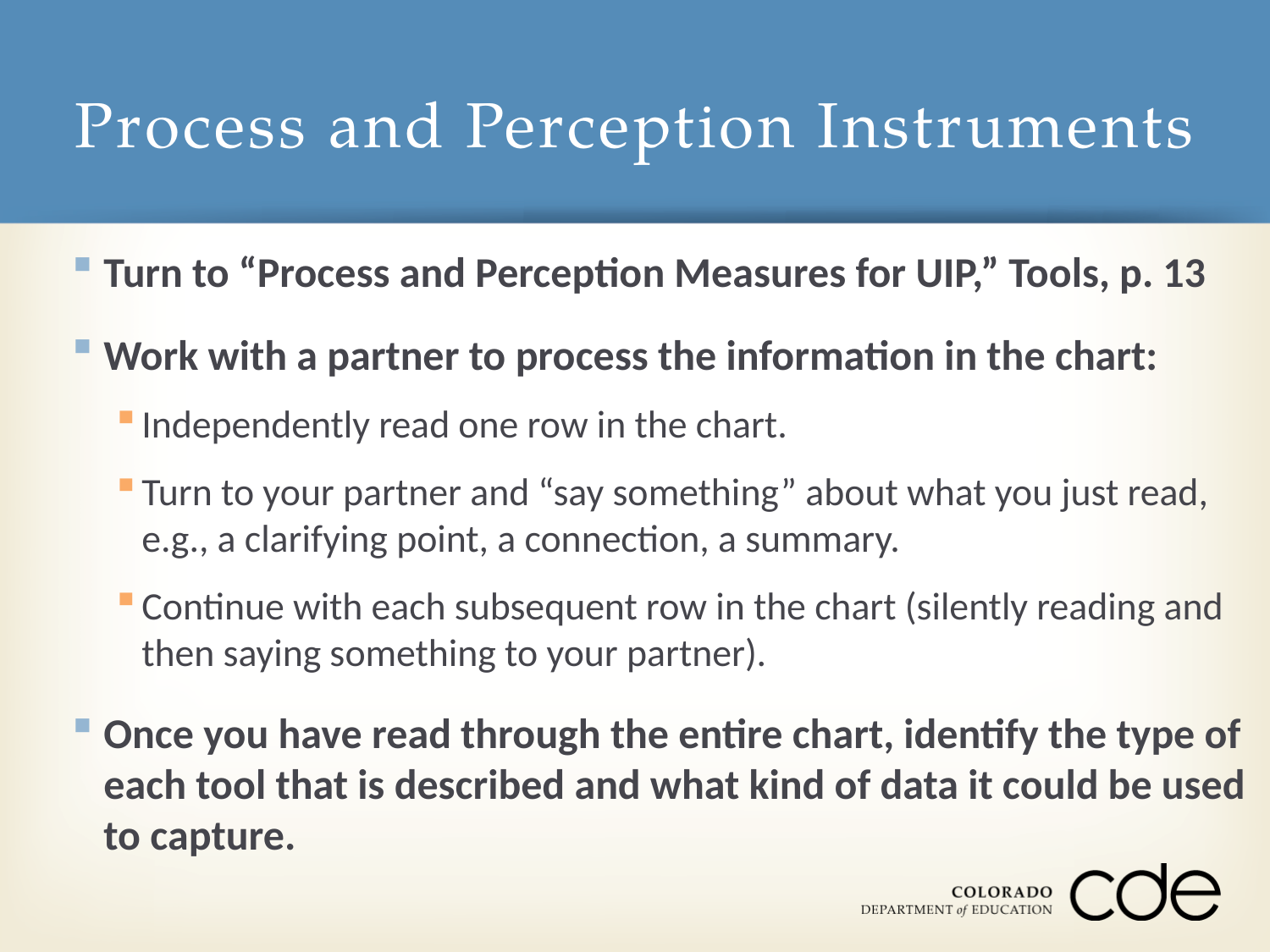

# Process and Perception Instruments
Turn to “Process and Perception Measures for UIP,” Tools, p. 13
Work with a partner to process the information in the chart:
Independently read one row in the chart.
Turn to your partner and “say something” about what you just read, e.g., a clarifying point, a connection, a summary.
Continue with each subsequent row in the chart (silently reading and then saying something to your partner).
Once you have read through the entire chart, identify the type of each tool that is described and what kind of data it could be used to capture.